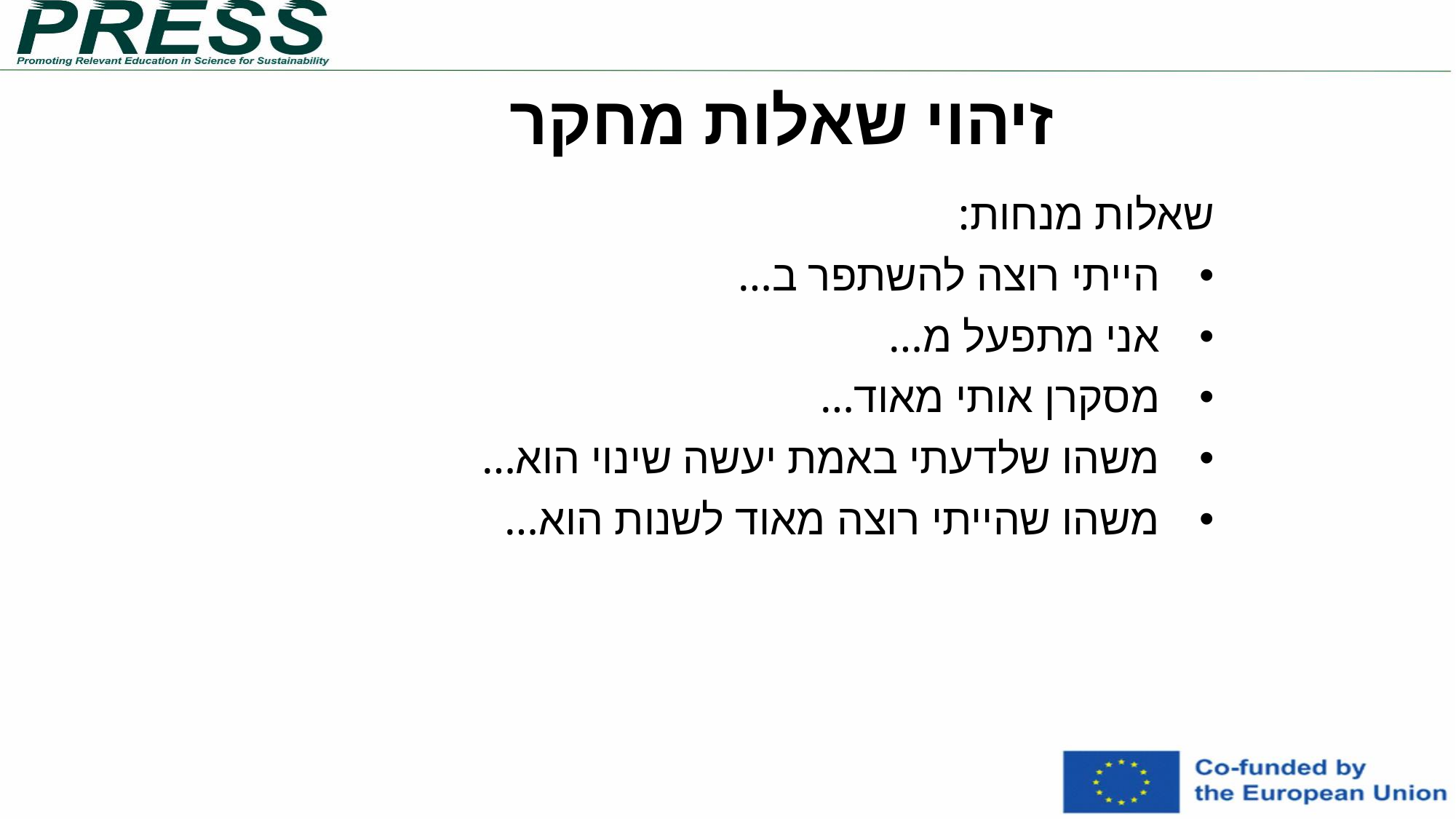

זיהוי שאלות מחקר
שאלות מנחות:
הייתי רוצה להשתפר ב…
אני מתפעל מ…
מסקרן אותי מאוד…
משהו שלדעתי באמת יעשה שינוי הוא…
משהו שהייתי רוצה מאוד לשנות הוא…